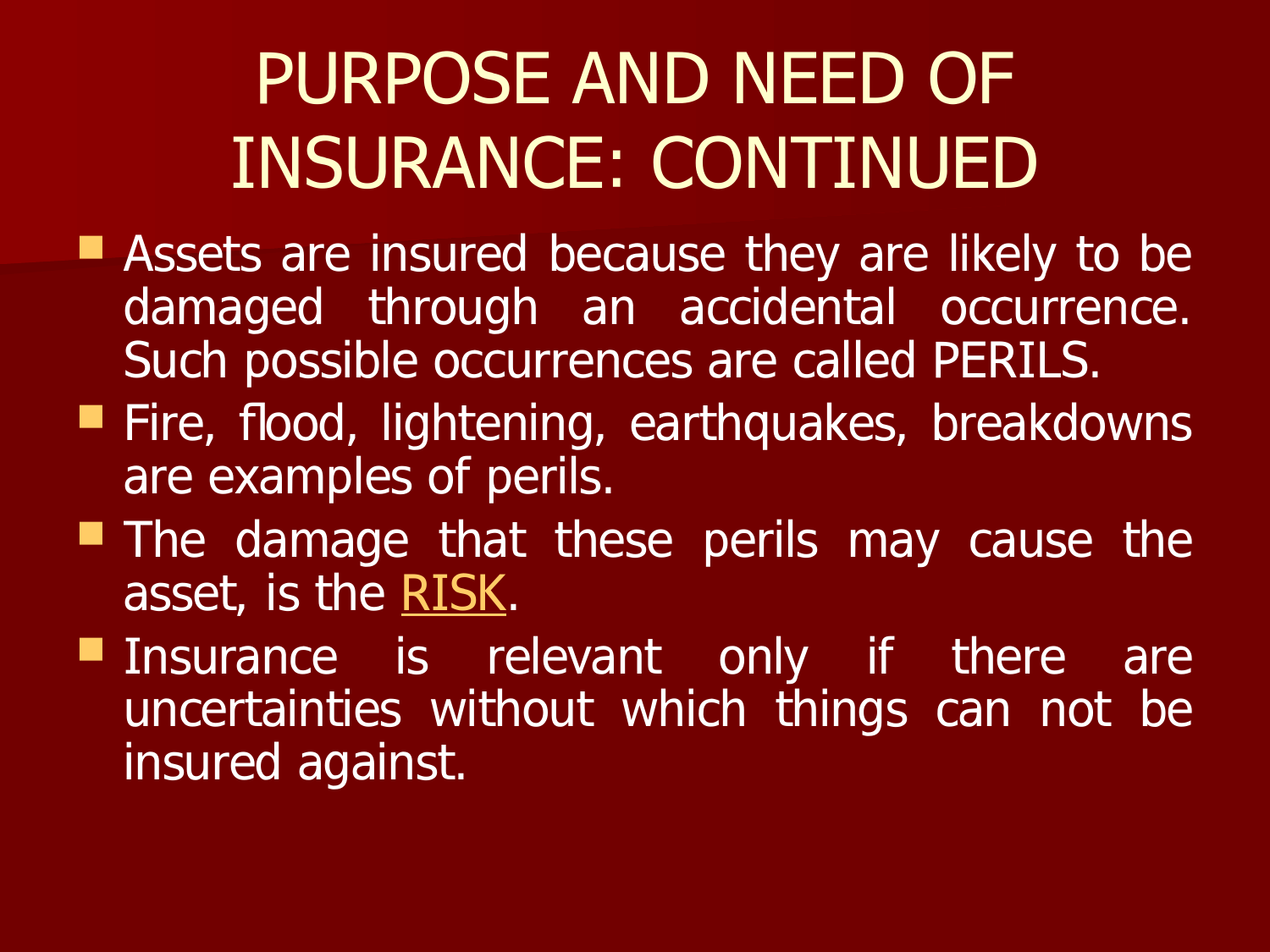

# PURPOSE AND NEED OF INSURANCE: CONTINUED
Assets are insured because they are likely to be damaged through an accidental occurrence. Such possible occurrences are called PERILS.
Fire, flood, lightening, earthquakes, breakdowns are examples of perils.
The damage that these perils may cause the asset, is the RISK.
Insurance is relevant only if there are uncertainties without which things can not be insured against.